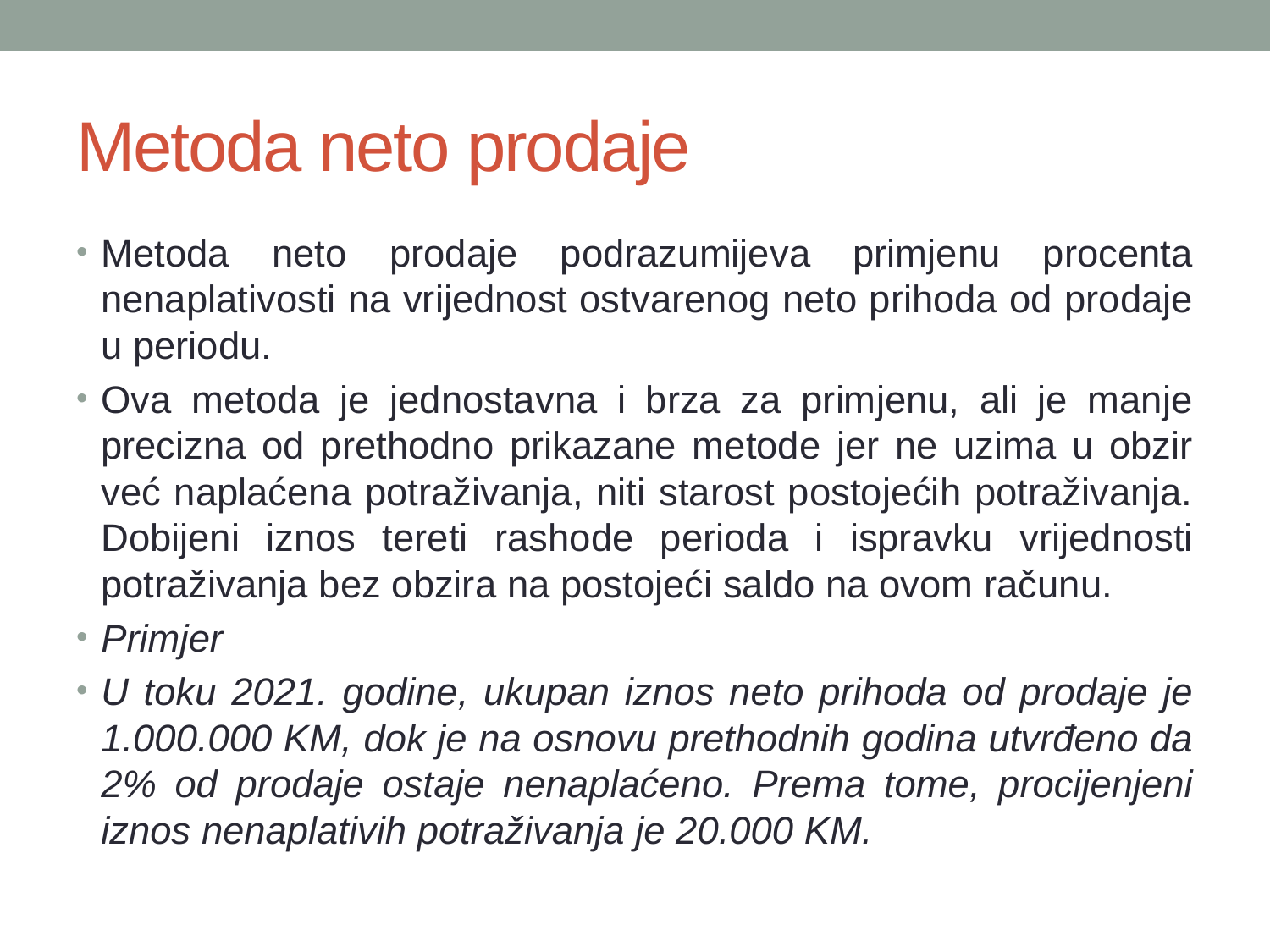

# Metoda neto prodaje
Metoda neto prodaje podrazumijeva primjenu procenta nenaplativosti na vrijednost ostvarenog neto prihoda od prodaje u periodu.
Ova metoda je jednostavna i brza za primjenu, ali je manje precizna od prethodno prikazane metode jer ne uzima u obzir već naplaćena potraživanja, niti starost postojećih potraživanja. Dobijeni iznos tereti rashode perioda i ispravku vrijednosti potraživanja bez obzira na postojeći saldo na ovom računu.
Primjer
U toku 2021. godine, ukupan iznos neto prihoda od prodaje je 1.000.000 KM, dok je na osnovu prethodnih godina utvrđeno da 2% od prodaje ostaje nenaplaćeno. Prema tome, procijenjeni iznos nenaplativih potraživanja je 20.000 KM.